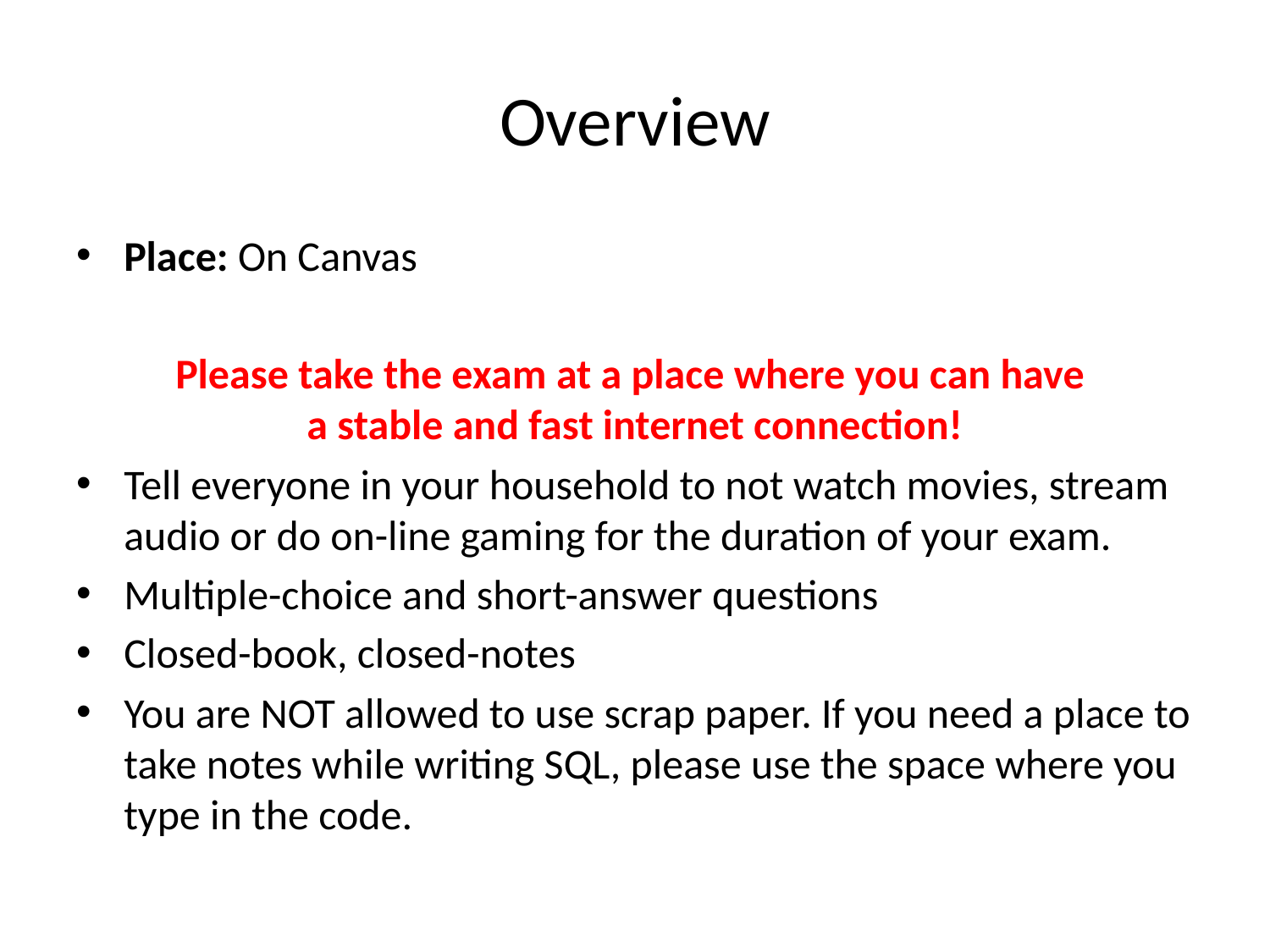

# Overview
Place: On Canvas

Please take the exam at a place where you can have
a stable and fast internet connection!
Tell everyone in your household to not watch movies, stream audio or do on-line gaming for the duration of your exam.
Multiple-choice and short-answer questions
Closed-book, closed-notes
You are NOT allowed to use scrap paper. If you need a place to take notes while writing SQL, please use the space where you type in the code.